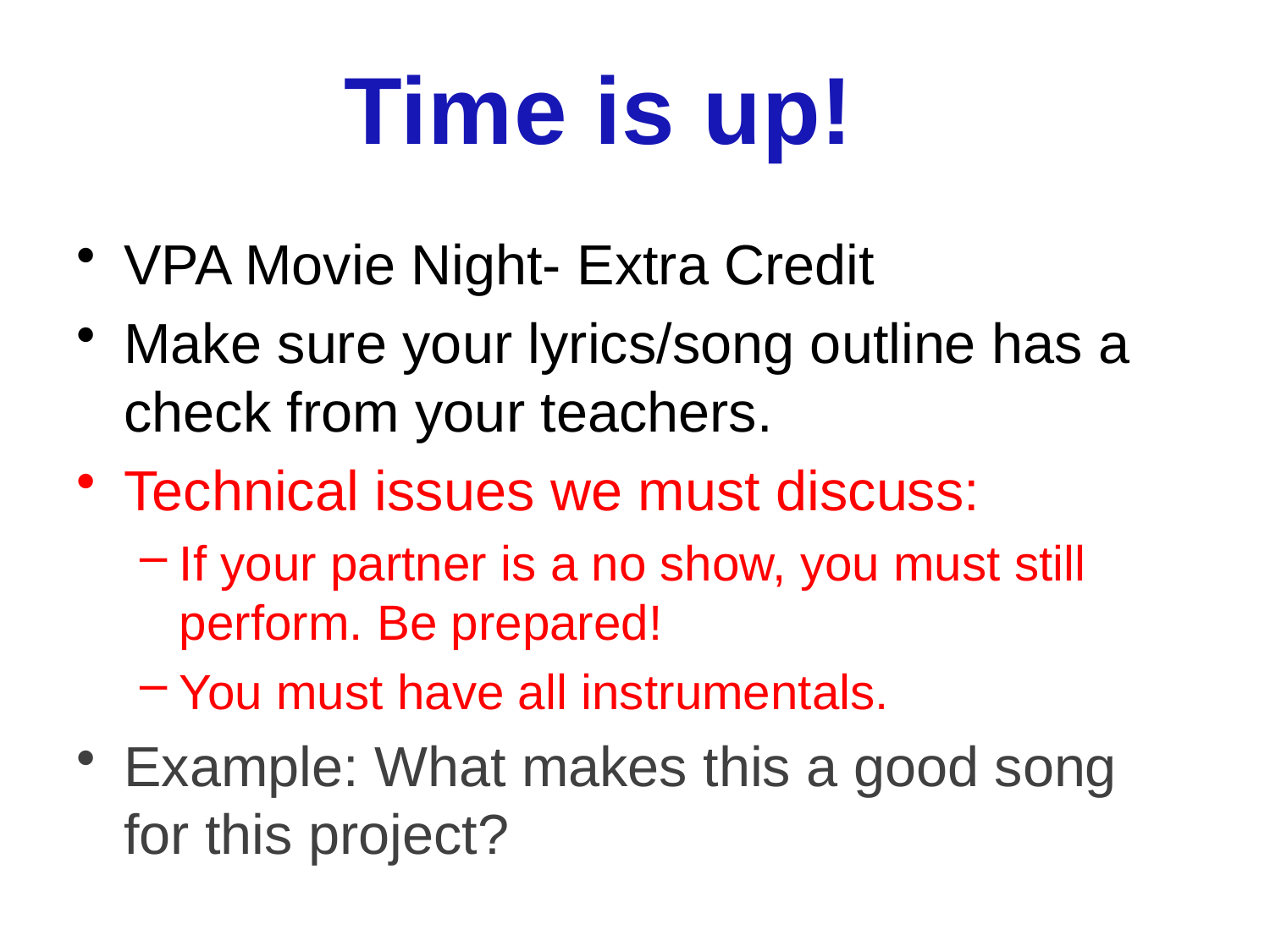

Time is up!
VPA Movie Night- Extra Credit
Make sure your lyrics/song outline has a check from your teachers.
Technical issues we must discuss:
If your partner is a no show, you must still perform. Be prepared!
You must have all instrumentals.
Example: What makes this a good song for this project?